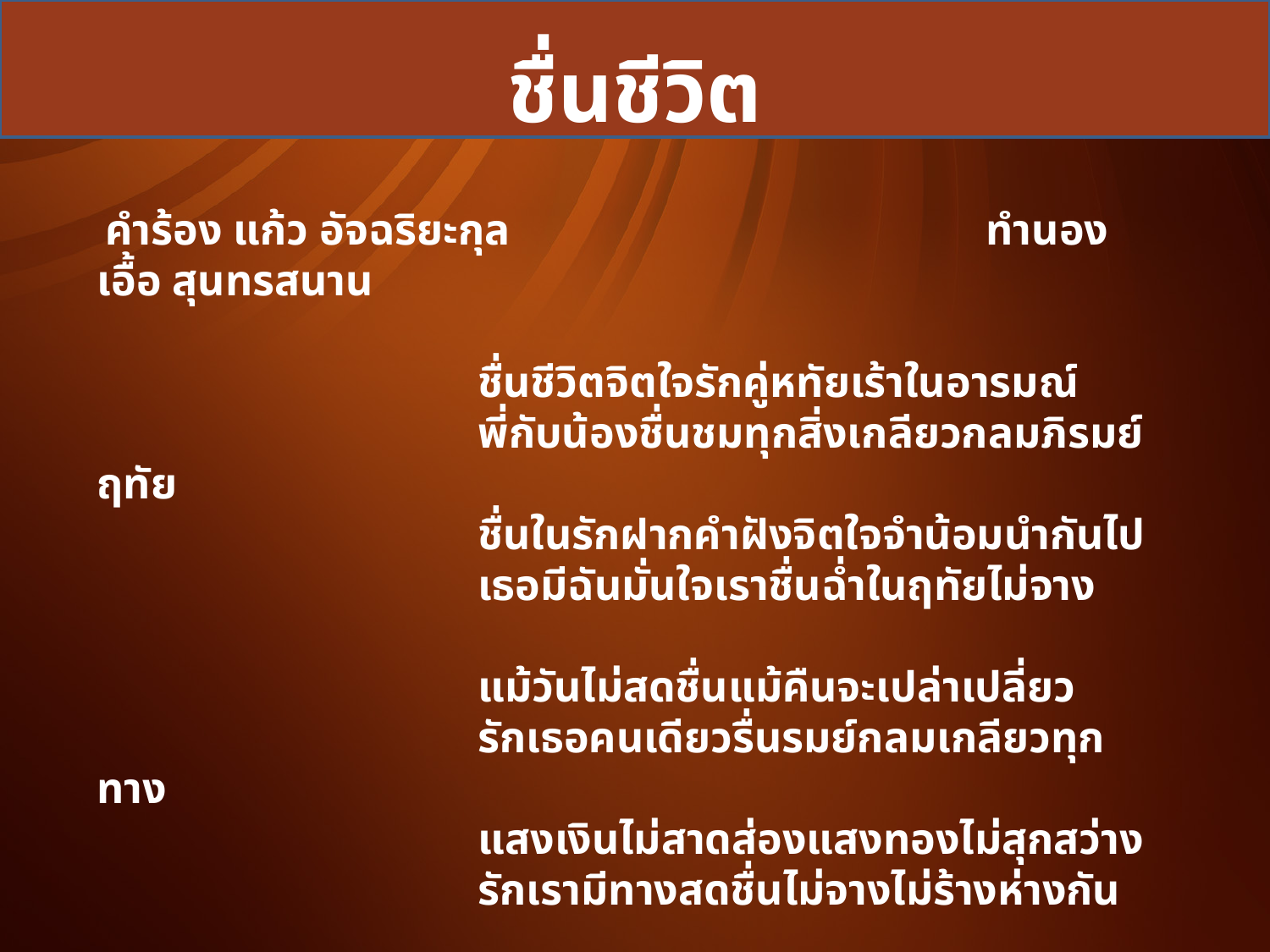

ชื่นชีวิต

 คำร้อง แก้ว อัจฉริยะกุล				ทำนอง เอื้อ สุนทรสนาน

			ชื่นชีวิตจิตใจรักคู่หทัยเร้าในอารมณ์
			พี่กับน้องชื่นชมทุกสิ่งเกลียวกลมภิรมย์ฤทัย
			ชื่นในรักฝากคำฝังจิตใจจำน้อมนำกันไป
			เธอมีฉันมั่นใจเราชื่นฉ่ำในฤทัยไม่จาง
			แม้วันไม่สดชื่นแม้คืนจะเปล่าเปลี่ยว
			รักเธอคนเดียวรื่นรมย์กลมเกลียวทุกทาง
			แสงเงินไม่สาดส่องแสงทองไม่สุกสว่าง
			รักเรามีทางสดชื่นไม่จางไม่ร้างห่างกัน
			รักเธอเสมอมิ่งขวัญ
			ในฤทัยไม่จาง รักกันนิรันดรไป